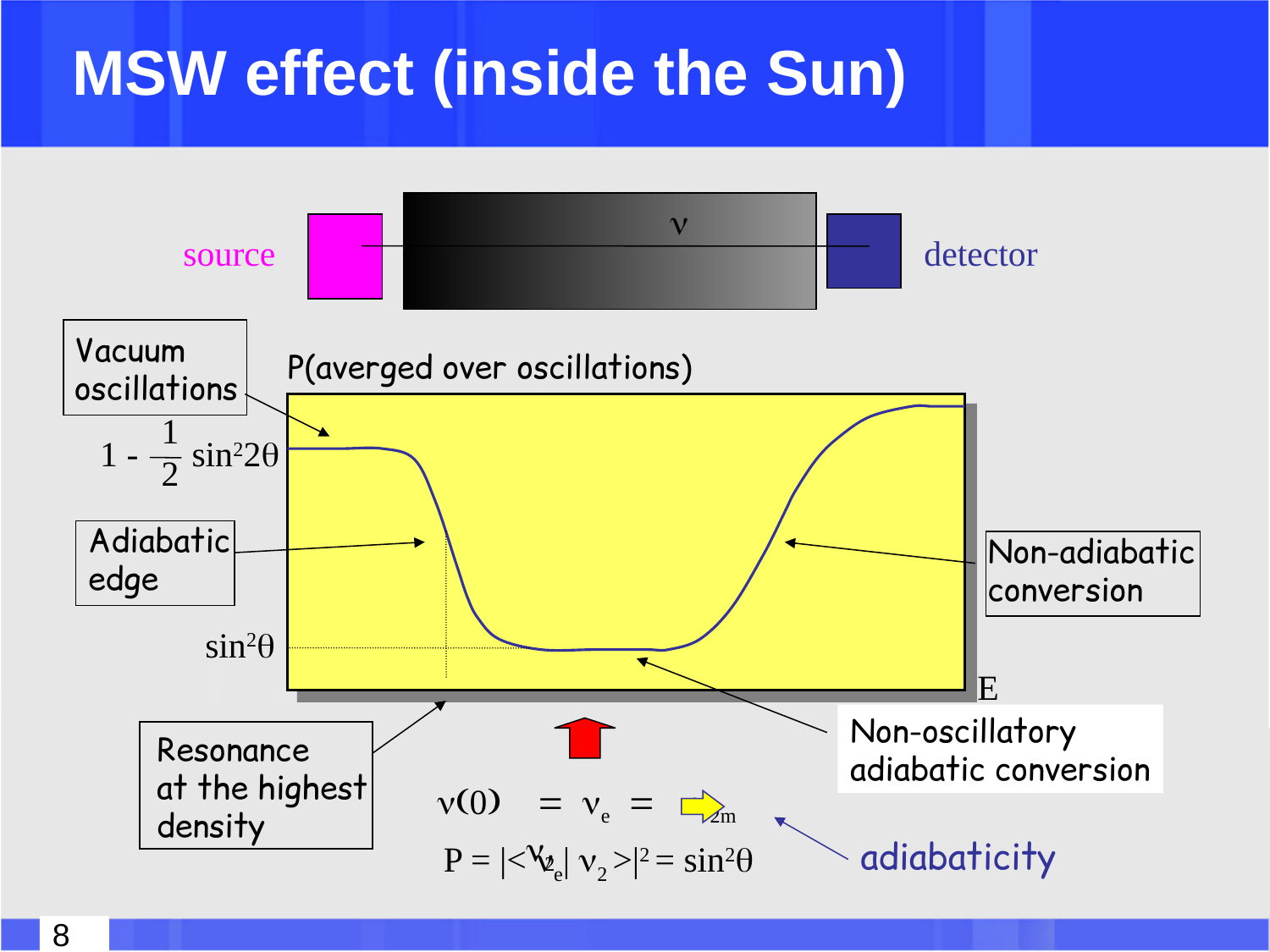

# MSW effect (inside the Sun)

ν

source
detector

Vacuum
oscillations
P(averged over oscillations)

1
2

1 -      sin22θ

Adiabatic
edge

Non-adiabatic
conversion

sin2θ

E

Non-oscillatory
adiabatic conversion

Resonance
at the highest
density
ν(0)  = νe =  ν2m        ν2

adiabaticity
P = |< νe| ν2 >|2 = sin2θ